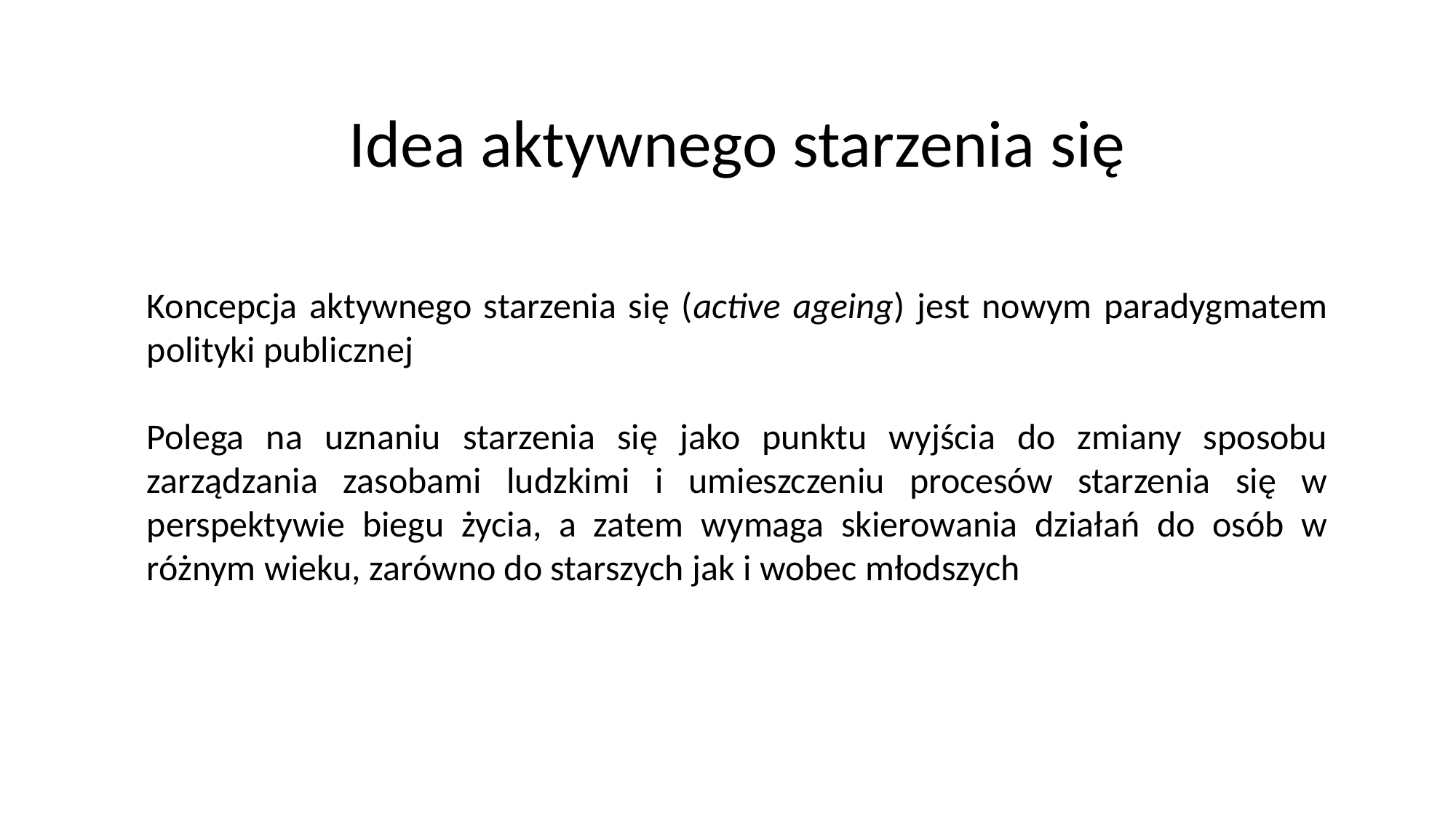

Idea aktywnego starzenia się

Koncepcja aktywnego starzenia się (active ageing) jest nowym paradygmatem polityki publicznej

Polega na uznaniu starzenia się jako punktu wyjścia do zmiany sposobu zarządzania zasobami ludzkimi i umieszczeniu procesów starzenia się w perspektywie biegu życia, a zatem wymaga skierowania działań do osób w różnym wieku, zarówno do starszych jak i wobec młodszych